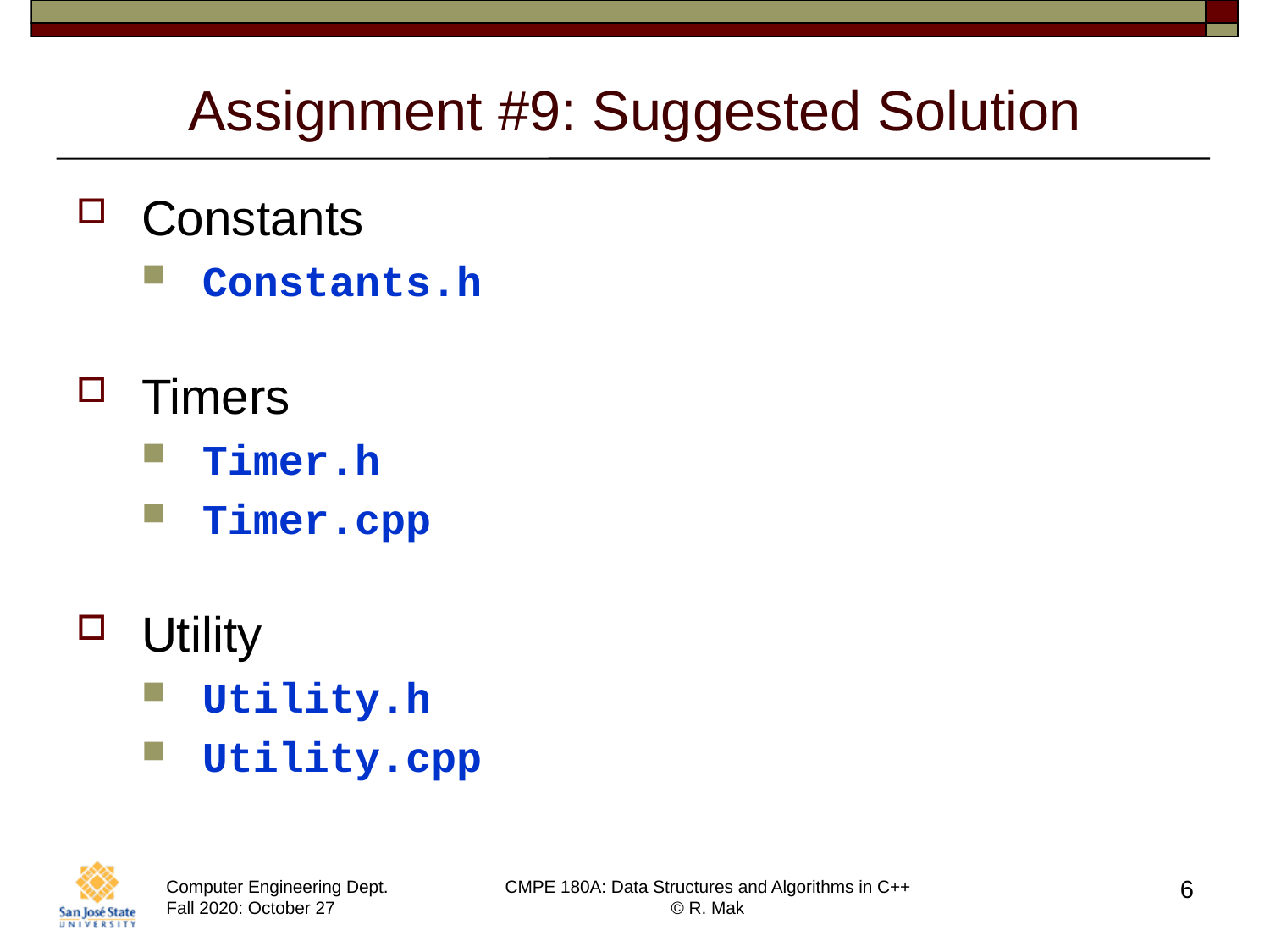

# Assignment #9: Suggested Solution
Constants
Constants.h

Timers
Timer.h
Timer.cpp

Utility
Utility.h
Utility.cpp
6